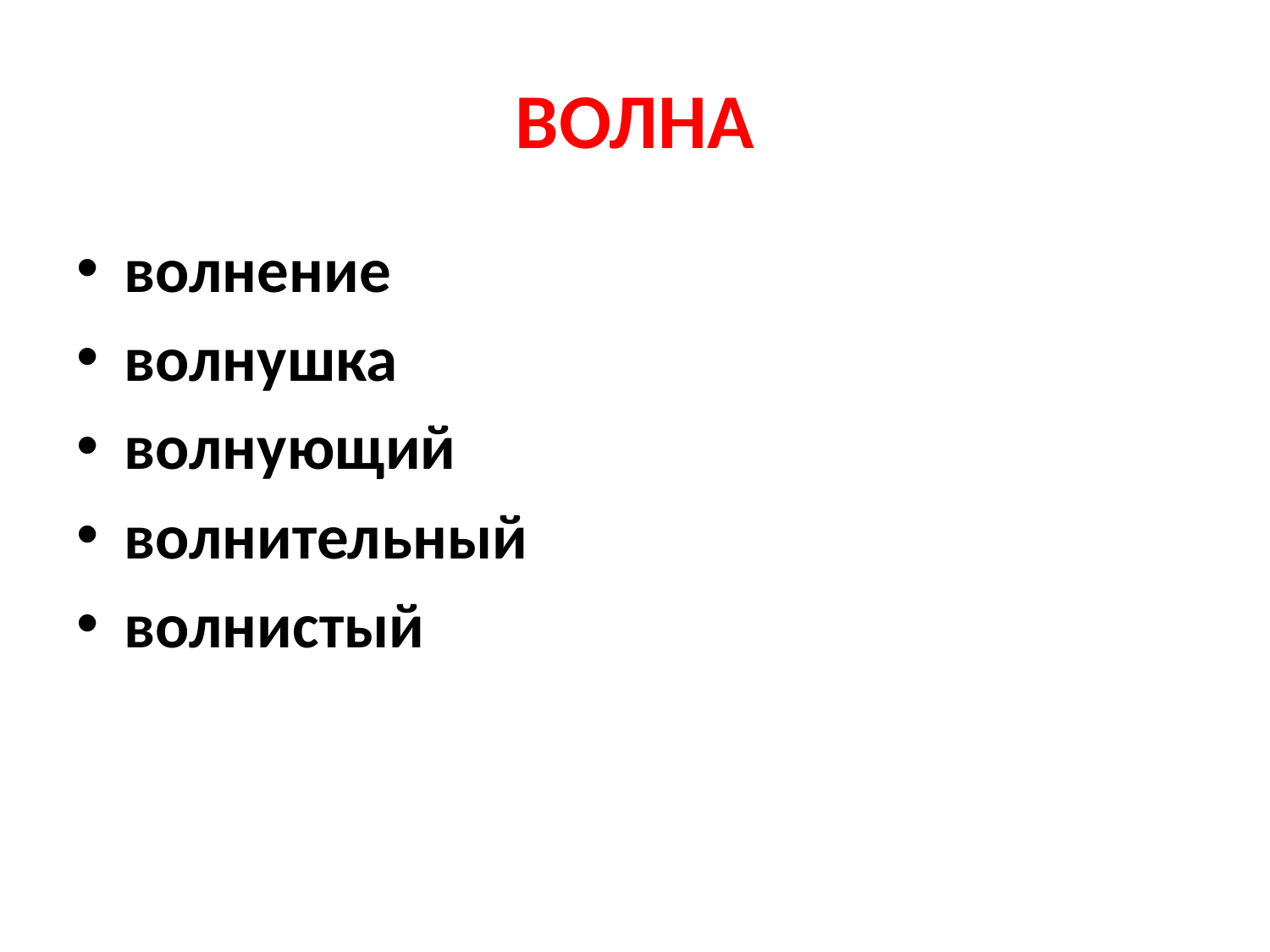

# ВОЛНА
волнение
волнушка
волнующий
волнительный
волнистый